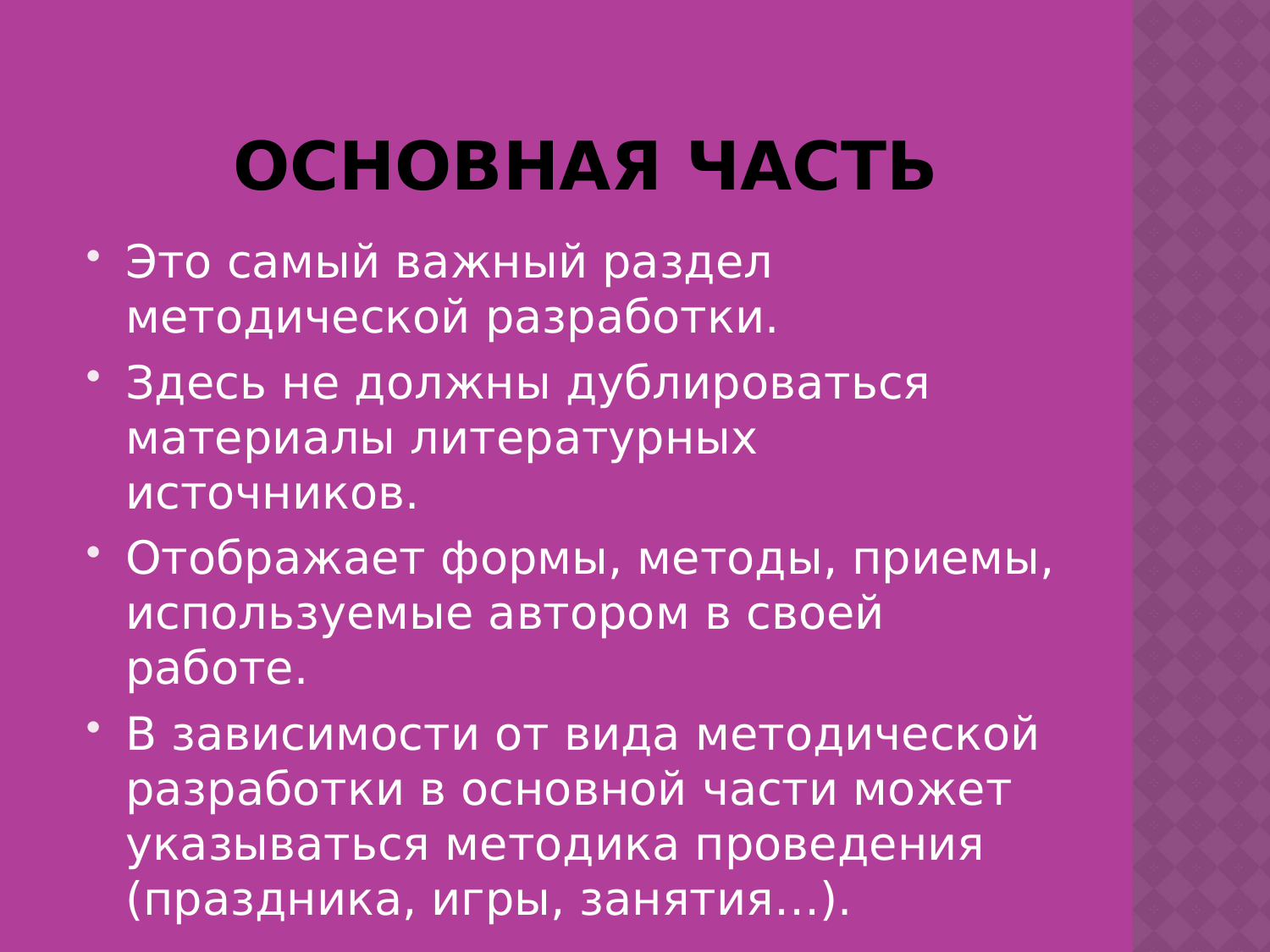

# основная часть
Это самый важный раздел методической разработки.
Здесь не должны дублироваться материалы литературных источников.
Отображает формы, методы, приемы, используемые автором в своей работе.
В зависимости от вида методической разработки в основной части может указываться методика проведения (праздника, игры, занятия…).